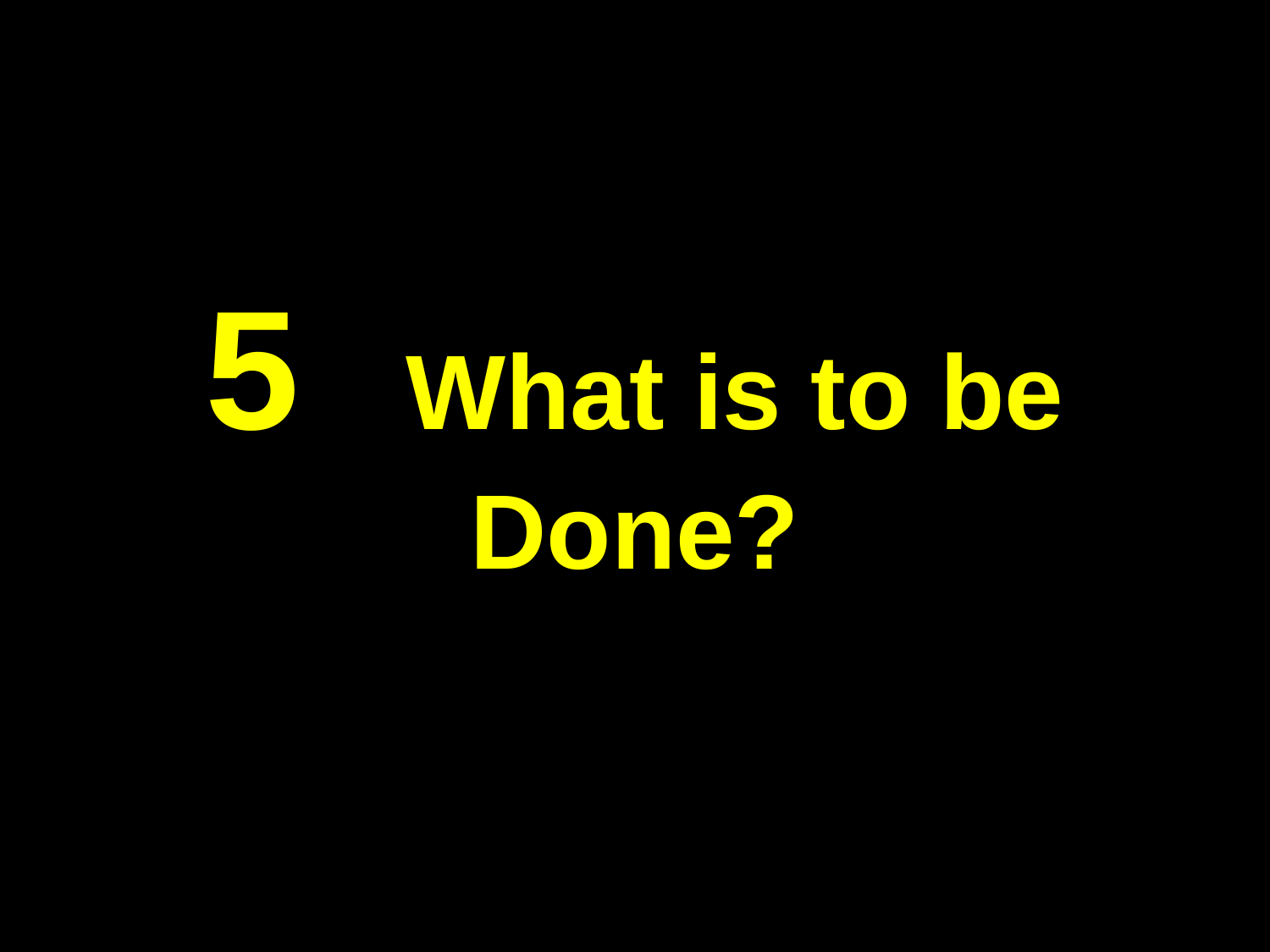

# 5   What is to be Done?